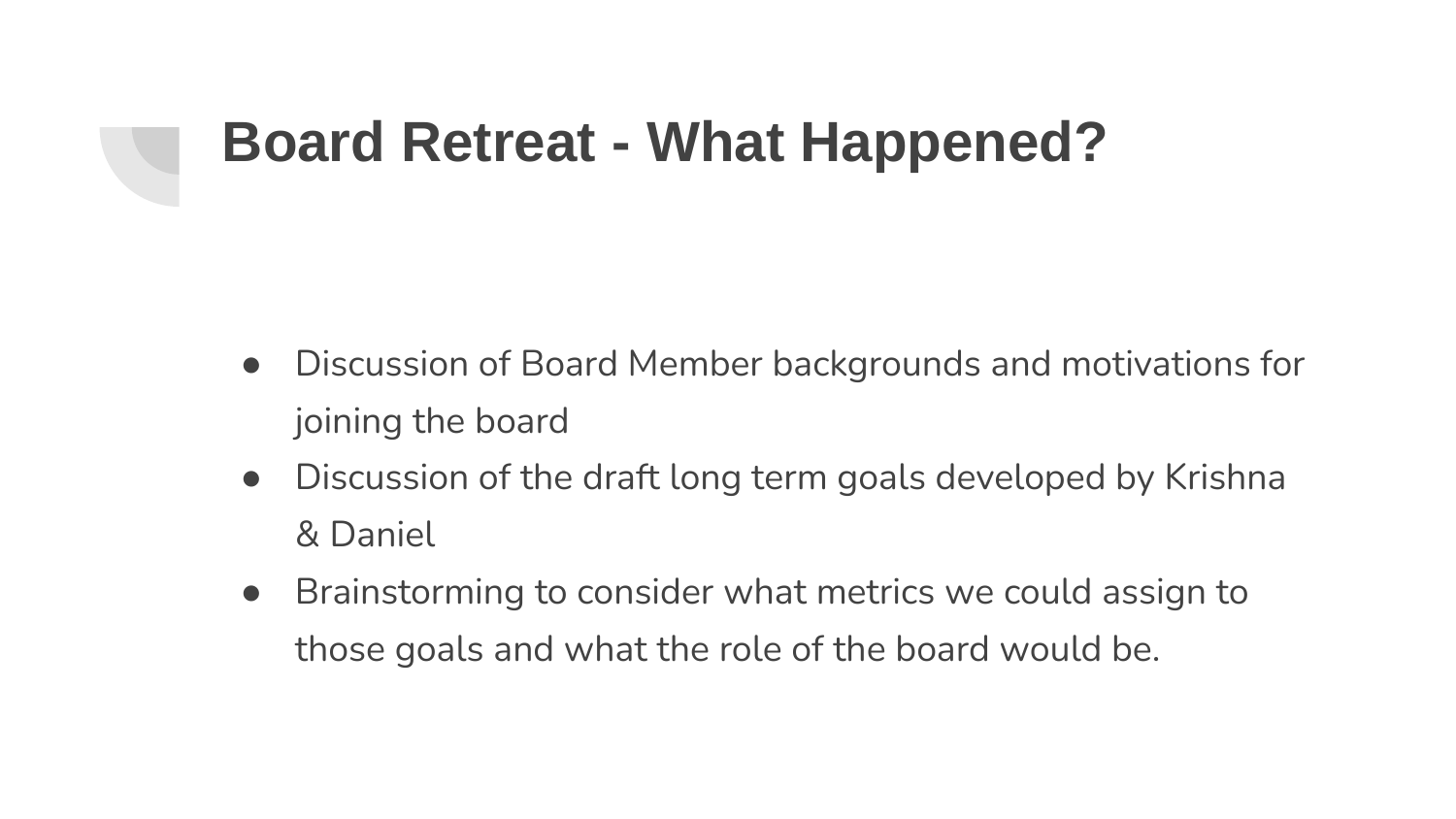

# Board Retreat - What Happened?
Discussion of Board Member backgrounds and motivations for joining the board
Discussion of the draft long term goals developed by Krishna & Daniel
Brainstorming to consider what metrics we could assign to those goals and what the role of the board would be.